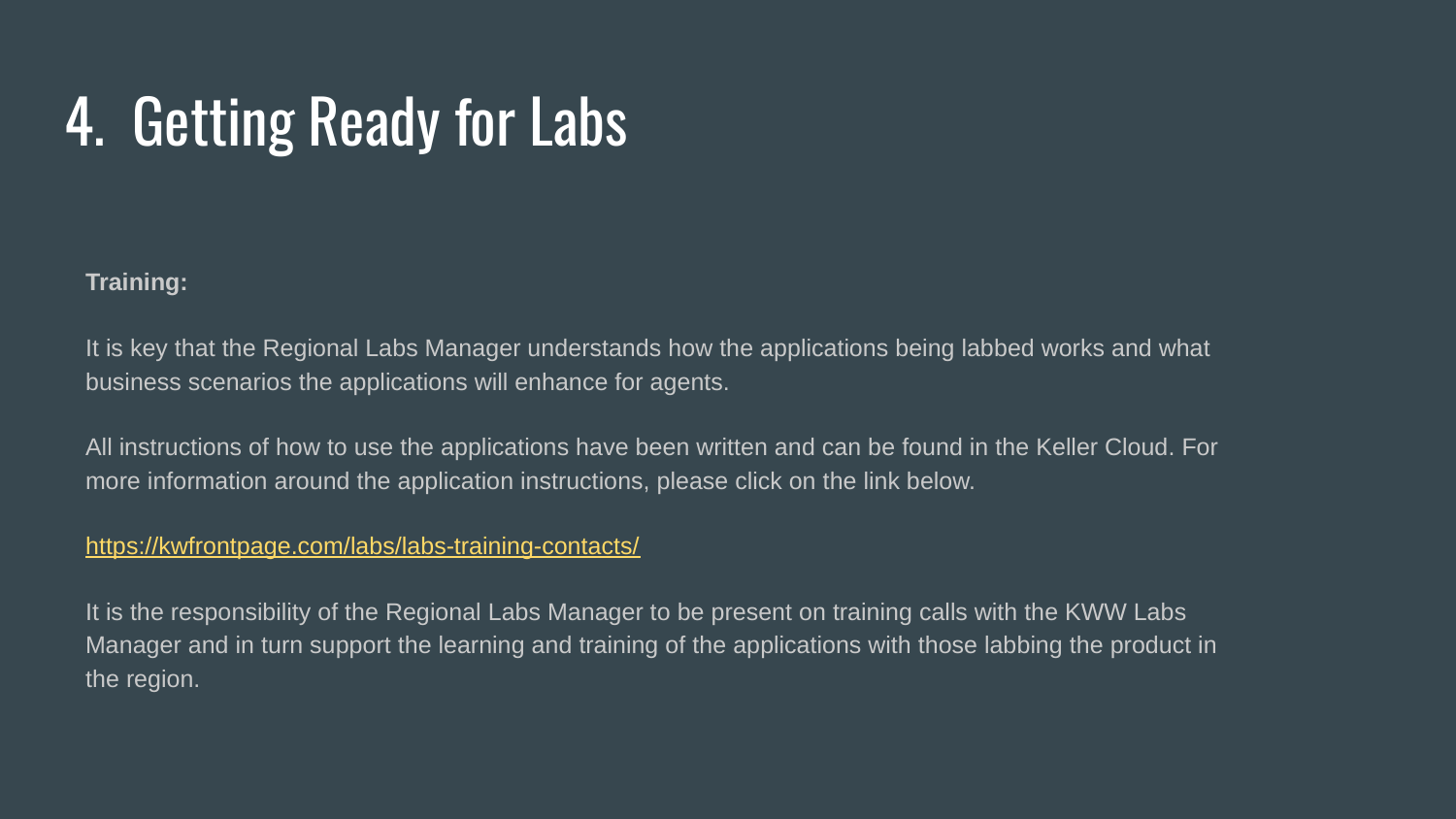

# 4.  Getting Ready for Labs
Training:
It is key that the Regional Labs Manager understands how the applications being labbed works and what business scenarios the applications will enhance for agents.
All instructions of how to use the applications have been written and can be found in the Keller Cloud. For more information around the application instructions, please click on the link below.
https://kwfrontpage.com/labs/labs-training-contacts/
It is the responsibility of the Regional Labs Manager to be present on training calls with the KWW Labs Manager and in turn support the learning and training of the applications with those labbing the product in the region.